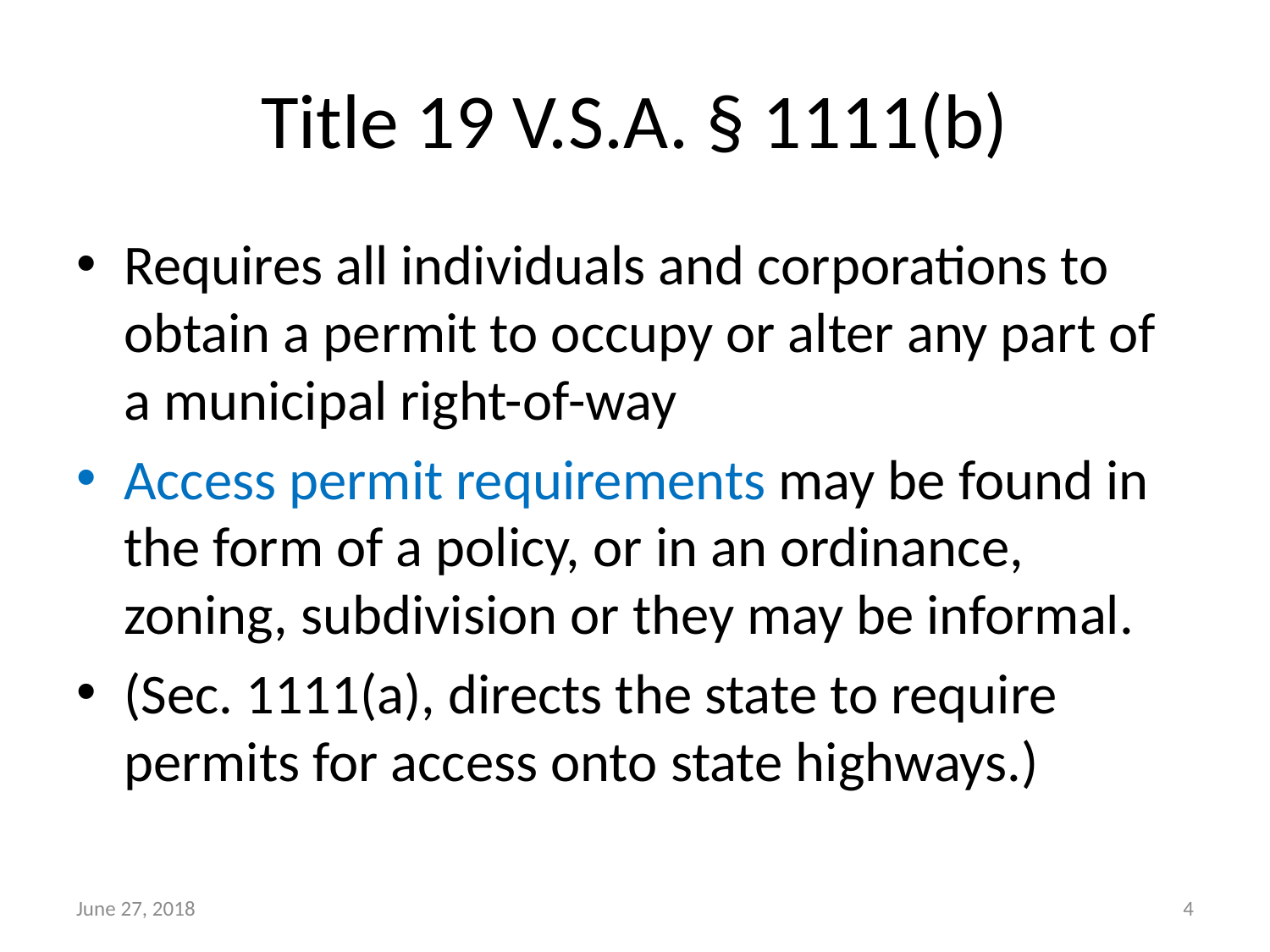

# Title 19 V.S.A. § 1111(b)
Requires all individuals and corporations to obtain a permit to occupy or alter any part of a municipal right-of-way
Access permit requirements may be found in the form of a policy, or in an ordinance, zoning, subdivision or they may be informal.
(Sec. 1111(a), directs the state to require permits for access onto state highways.)

June 27, 2018

4